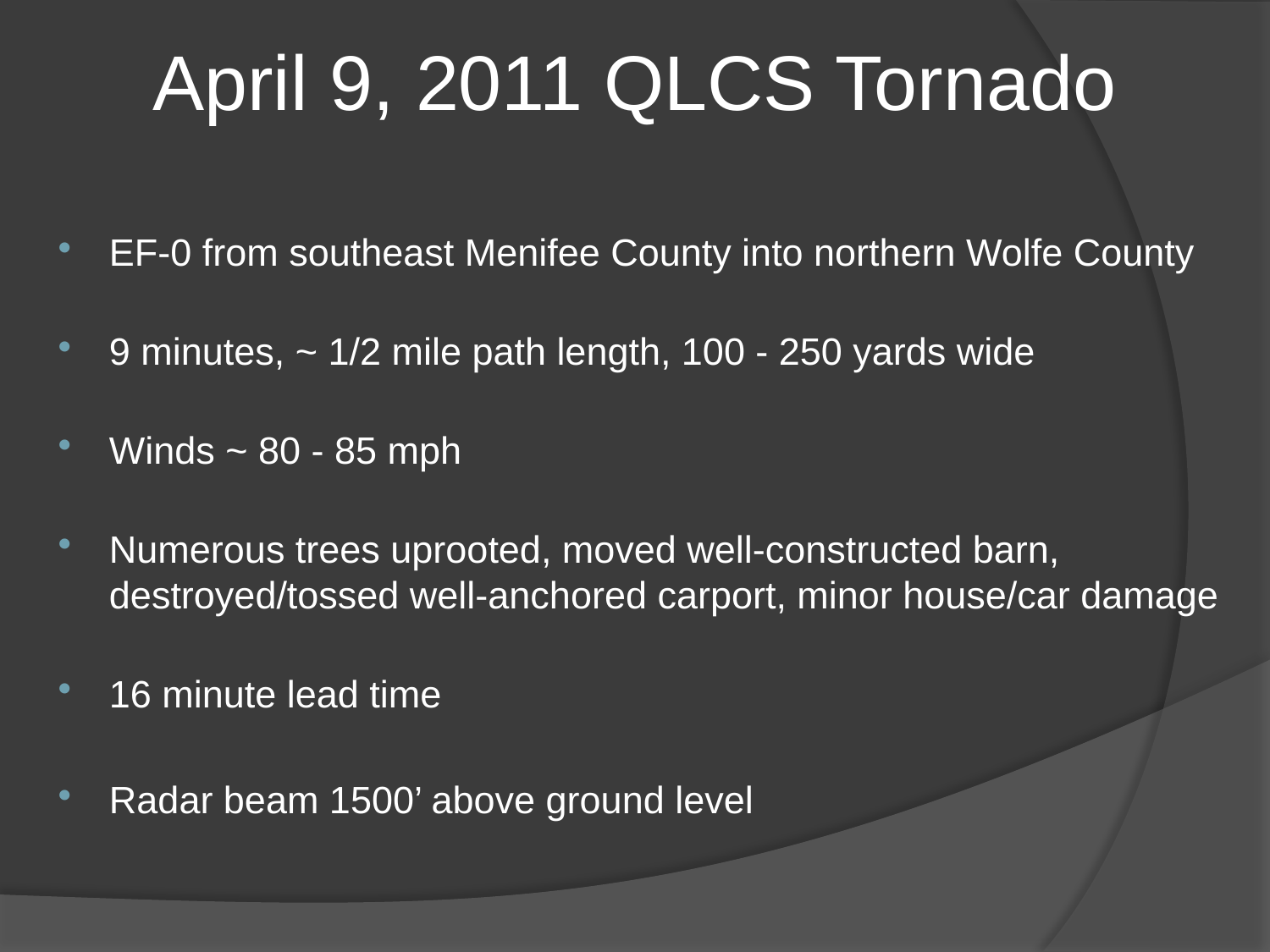

April 9, 2011 QLCS Tornado
EF-0 from southeast Menifee County into northern Wolfe County
9 minutes, ~ 1/2 mile path length, 100 - 250 yards wide
Winds ~ 80 - 85 mph
Numerous trees uprooted, moved well-constructed barn, destroyed/tossed well-anchored carport, minor house/car damage
16 minute lead time

Radar beam 1500’ above ground level